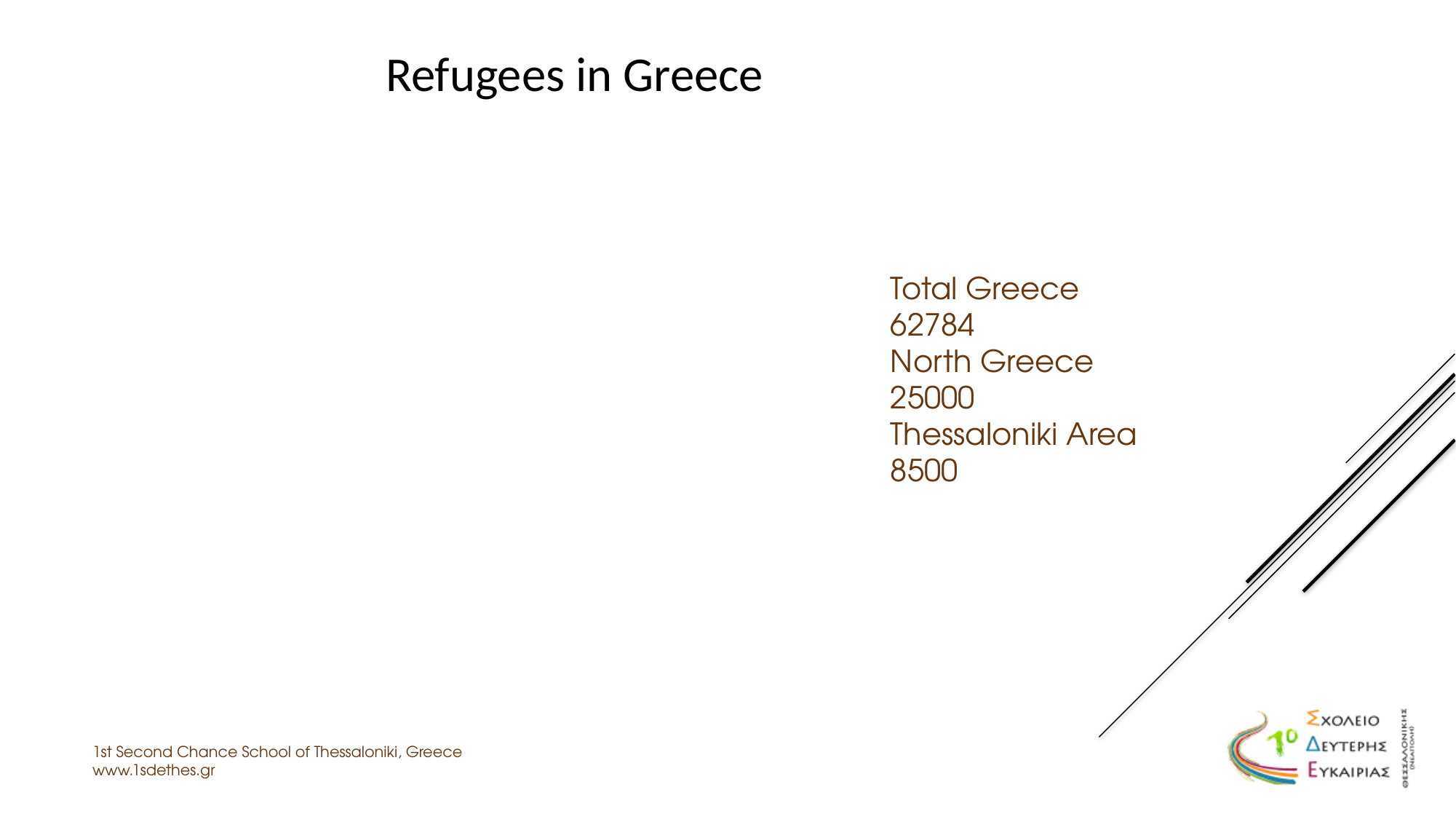

Refugees in Greece
Jan.  2017
Total Greece		62784
North Greece		25000
Thessaloniki Area 	8500

1st Second Chance School of Thessaloniki, Greece                                                                                                   www.1sdethes.gr